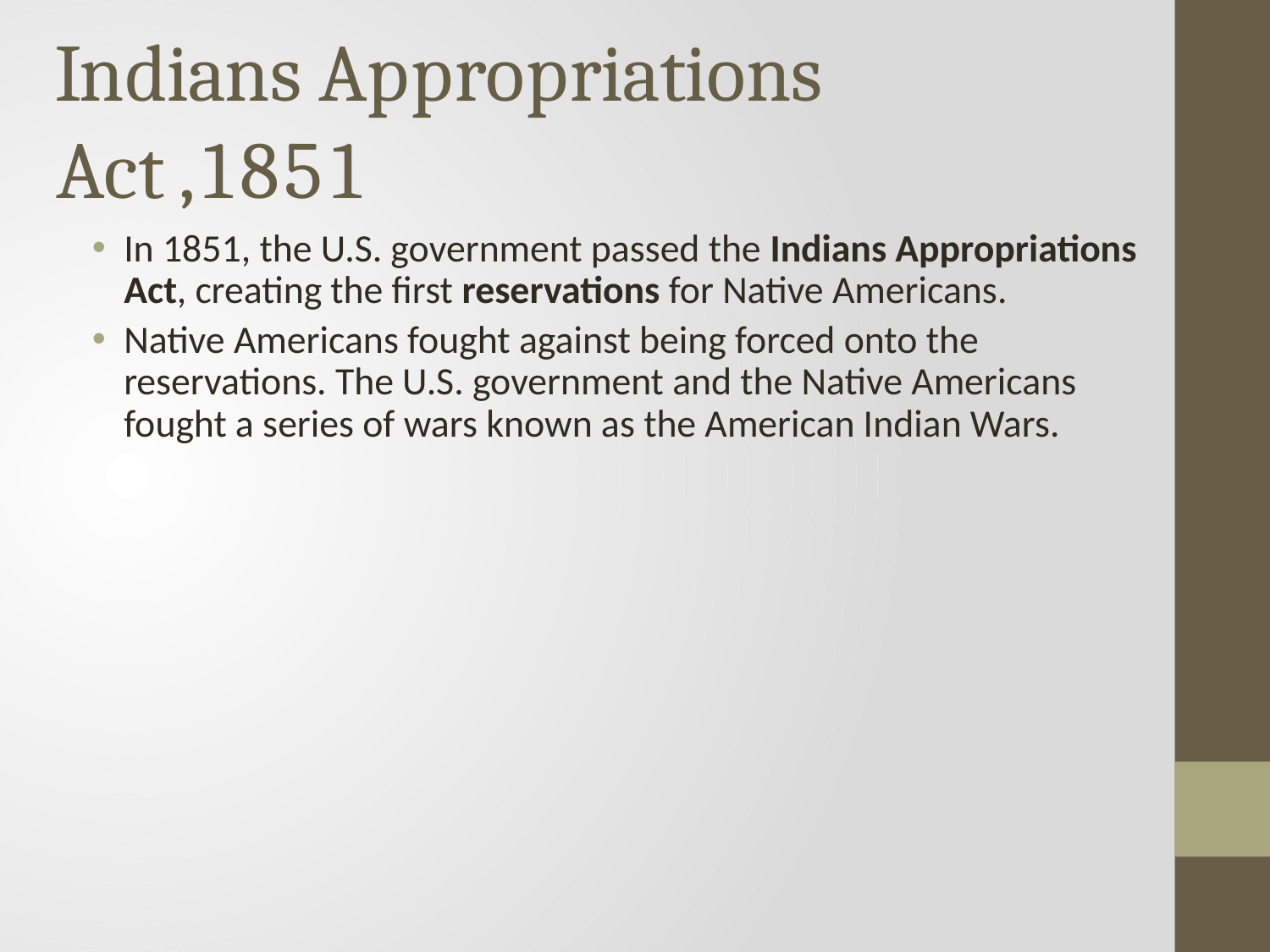

# Indians Appropriations Act ,1851
In 1851, the U.S. government passed the Indians Appropriations Act, creating the first reservations for Native Americans.
Native Americans fought against being forced onto the reservations. The U.S. government and the Native Americans fought a series of wars known as the American Indian Wars.